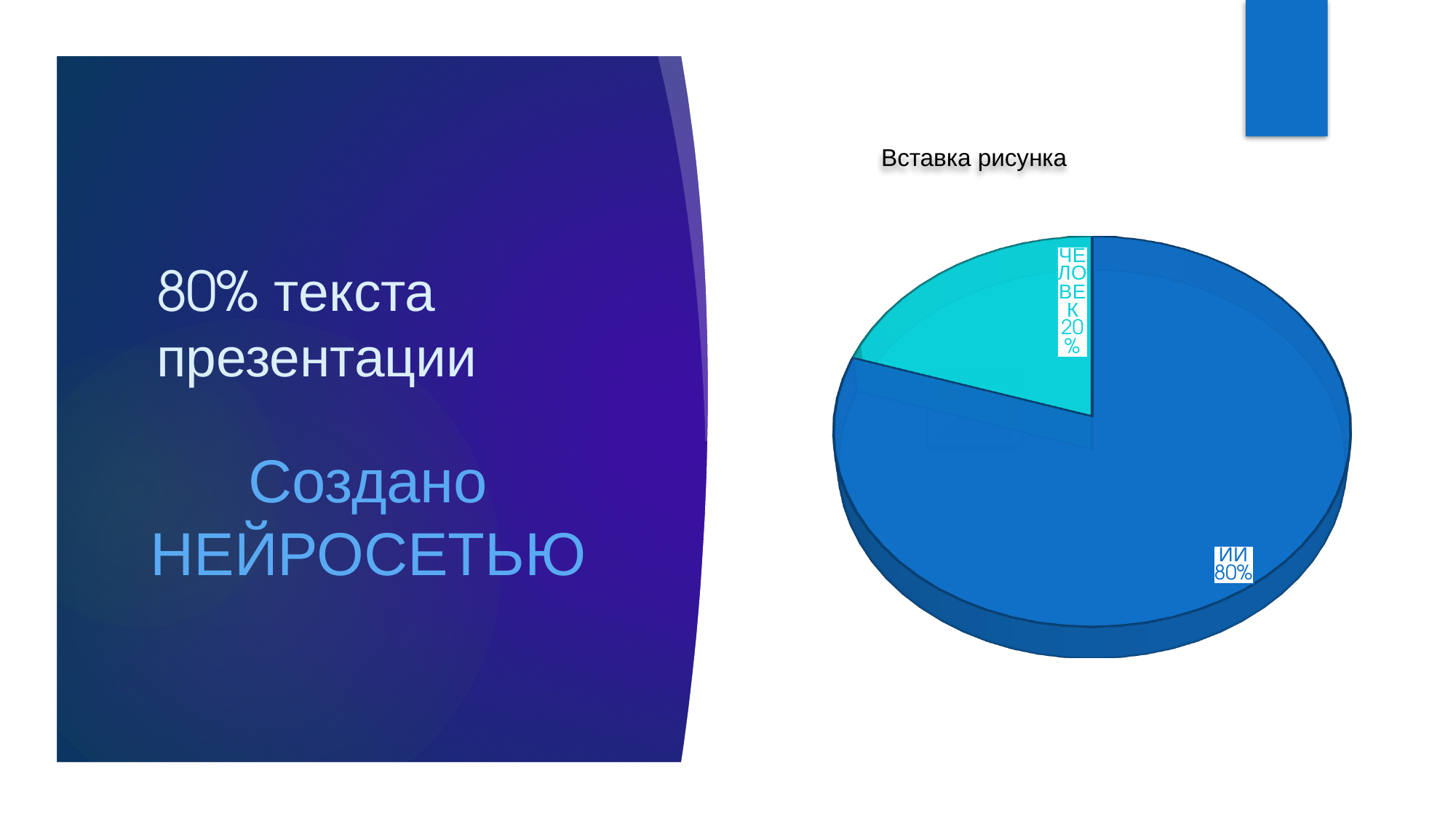

[unsupported chart]

# 80% текста презентации
Создано НЕЙРОСЕТЬЮ